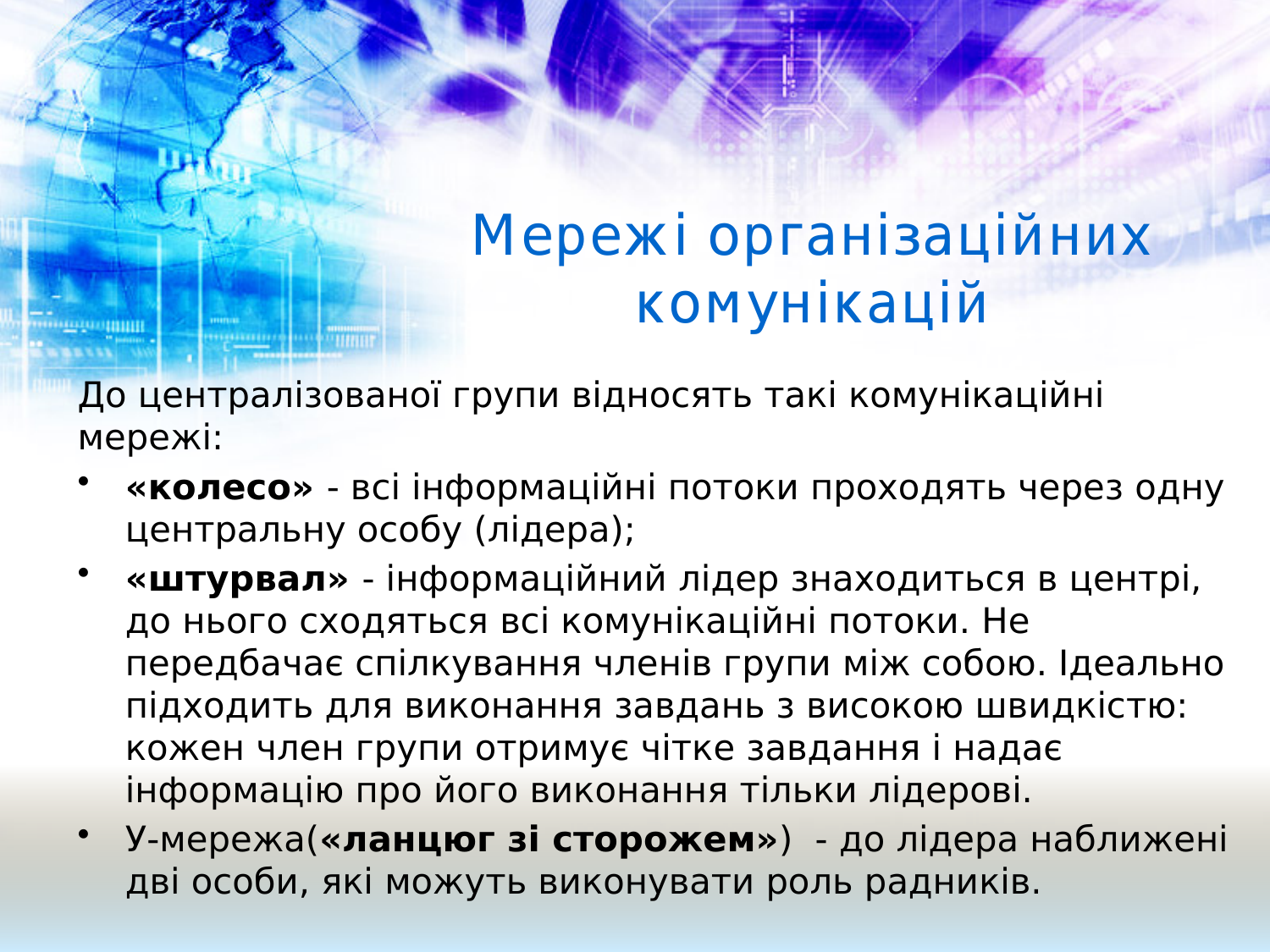

# Мережі організаційних комунікацій
До централізованої групи відносять такі комунікаційні мережі:
«колесо» - всі інформаційні потоки проходять через одну центральну особу (лідера);
«штурвал» - інформаційний лідер знаходиться в центрі, до нього сходяться всі комунікаційні потоки. Не передбачає спілкування членів групи між собою. Ідеально підходить для виконання завдань з високою швидкістю: кожен член групи отримує чітке завдання і надає інформацію про його виконання тільки лідерові.
У-мережа(«ланцюг зі сторожем»)  - до лідера наближені дві особи, які можуть виконувати роль радників.